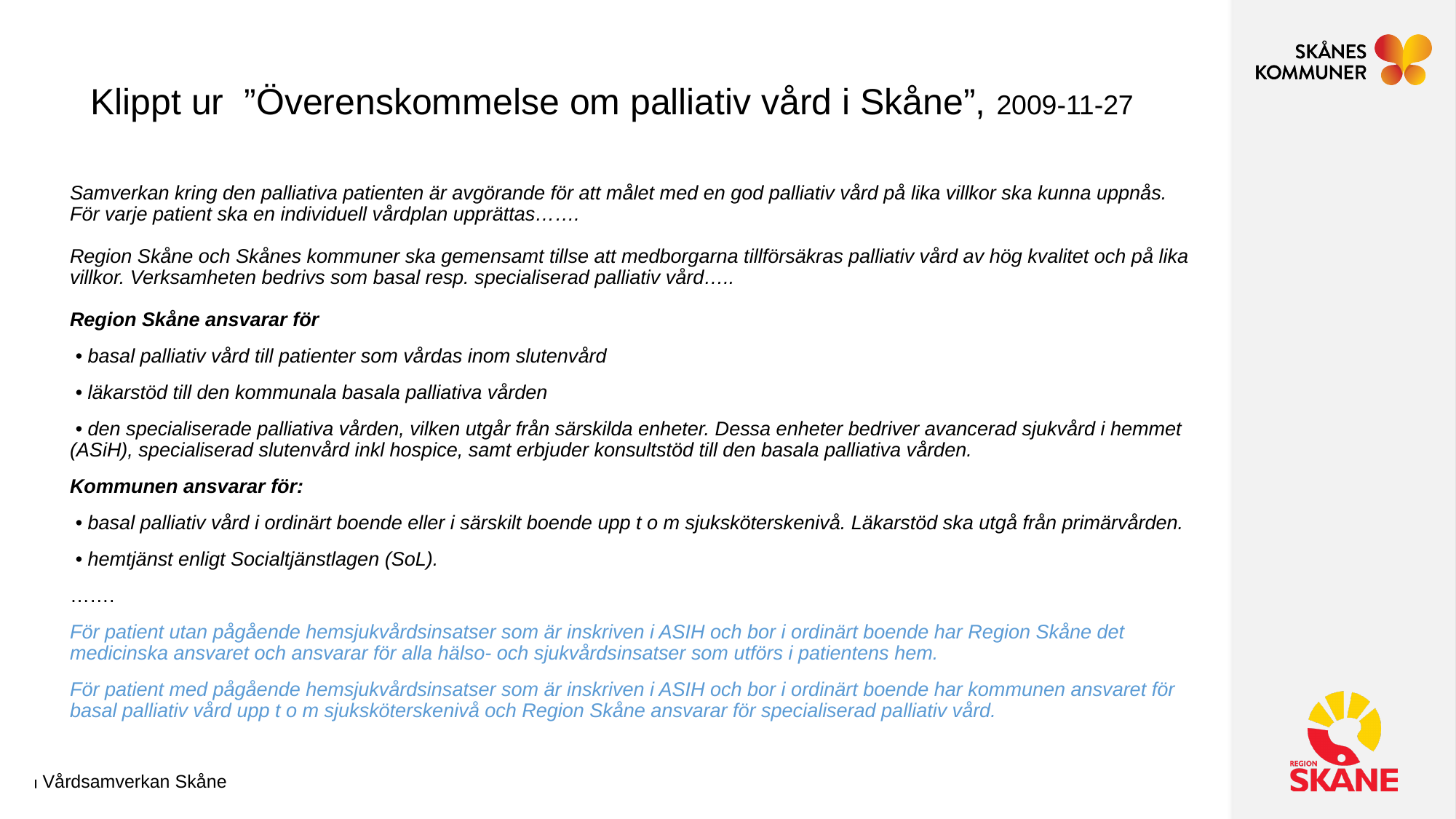

# Klippt ur  ”Överenskommelse om palliativ vård i Skåne”, 2009-11-27

Samverkan kring den palliativa patienten är avgörande för att målet med en god palliativ vård på lika villkor ska kunna uppnås.
För varje patient ska en individuell vårdplan upprättas…….

Region Skåne och Skånes kommuner ska gemensamt tillse att medborgarna tillförsäkras palliativ vård av hög kvalitet och på lika villkor. Verksamheten bedrivs som basal resp. specialiserad palliativ vård…..

Region Skåne ansvarar för
 • basal palliativ vård till patienter som vårdas inom slutenvård
 • läkarstöd till den kommunala basala palliativa vården
 • den specialiserade palliativa vården, vilken utgår från särskilda enheter. Dessa enheter bedriver avancerad sjukvård i hemmet (ASiH), specialiserad slutenvård inkl hospice, samt erbjuder konsultstöd till den basala palliativa vården.
Kommunen ansvarar för:
 • basal palliativ vård i ordinärt boende eller i särskilt boende upp t o m sjuksköterskenivå. Läkarstöd ska utgå från primärvården.
 • hemtjänst enligt Socialtjänstlagen (SoL).
…….
För patient utan pågående hemsjukvårdsinsatser som är inskriven i ASIH och bor i ordinärt boende har Region Skåne det medicinska ansvaret och ansvarar för alla hälso- och sjukvårdsinsatser som utförs i patientens hem.
För patient med pågående hemsjukvårdsinsatser som är inskriven i ASIH och bor i ordinärt boende har kommunen ansvaret för basal palliativ vård upp t o m sjuksköterskenivå och Region Skåne ansvarar för specialiserad palliativ vård.